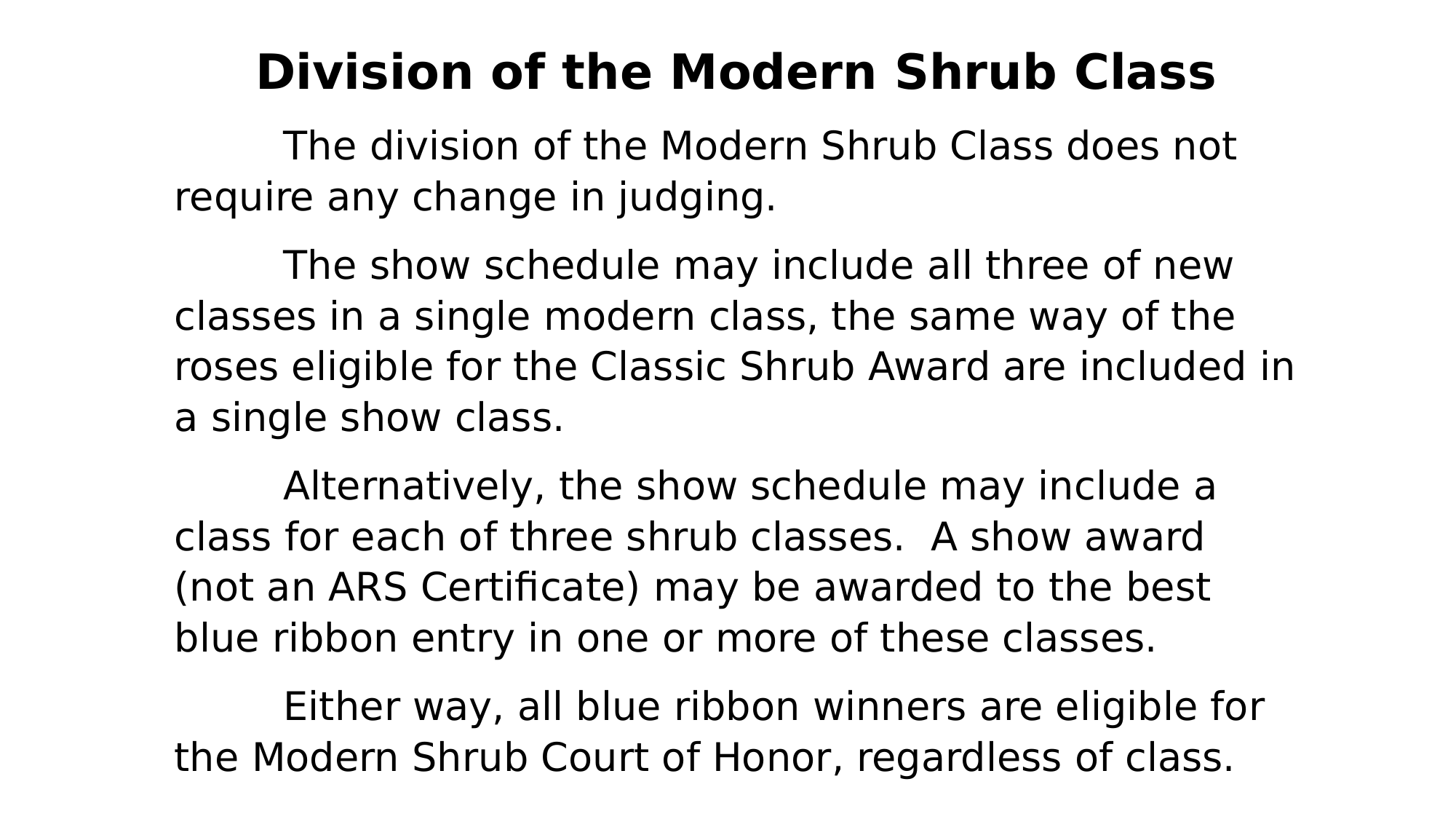

Division of the Modern Shrub Class
	The division of the Modern Shrub Class does not require any change in judging.
	The show schedule may include all three of new classes in a single modern class, the same way of the roses eligible for the Classic Shrub Award are included in a single show class.
	Alternatively, the show schedule may include a class for each of three shrub classes.  A show award (not an ARS Certificate) may be awarded to the best blue ribbon entry in one or more of these classes.
	Either way, all blue ribbon winners are eligible for the Modern Shrub Court of Honor, regardless of class.